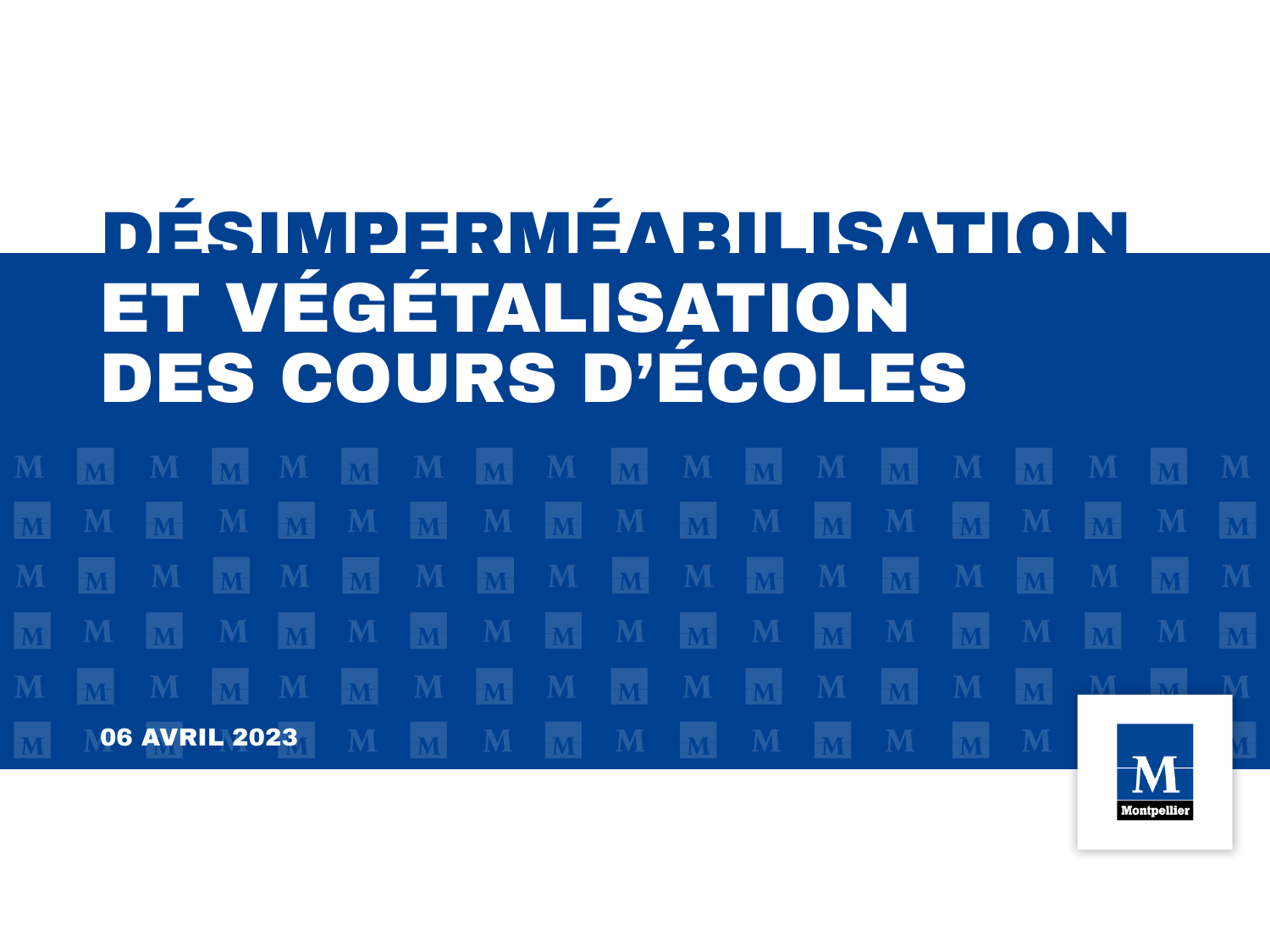

# désimperméabilisation
Et végétalisation
Des cours d’écoles

06 avril 2023
Titre de la présentation
1